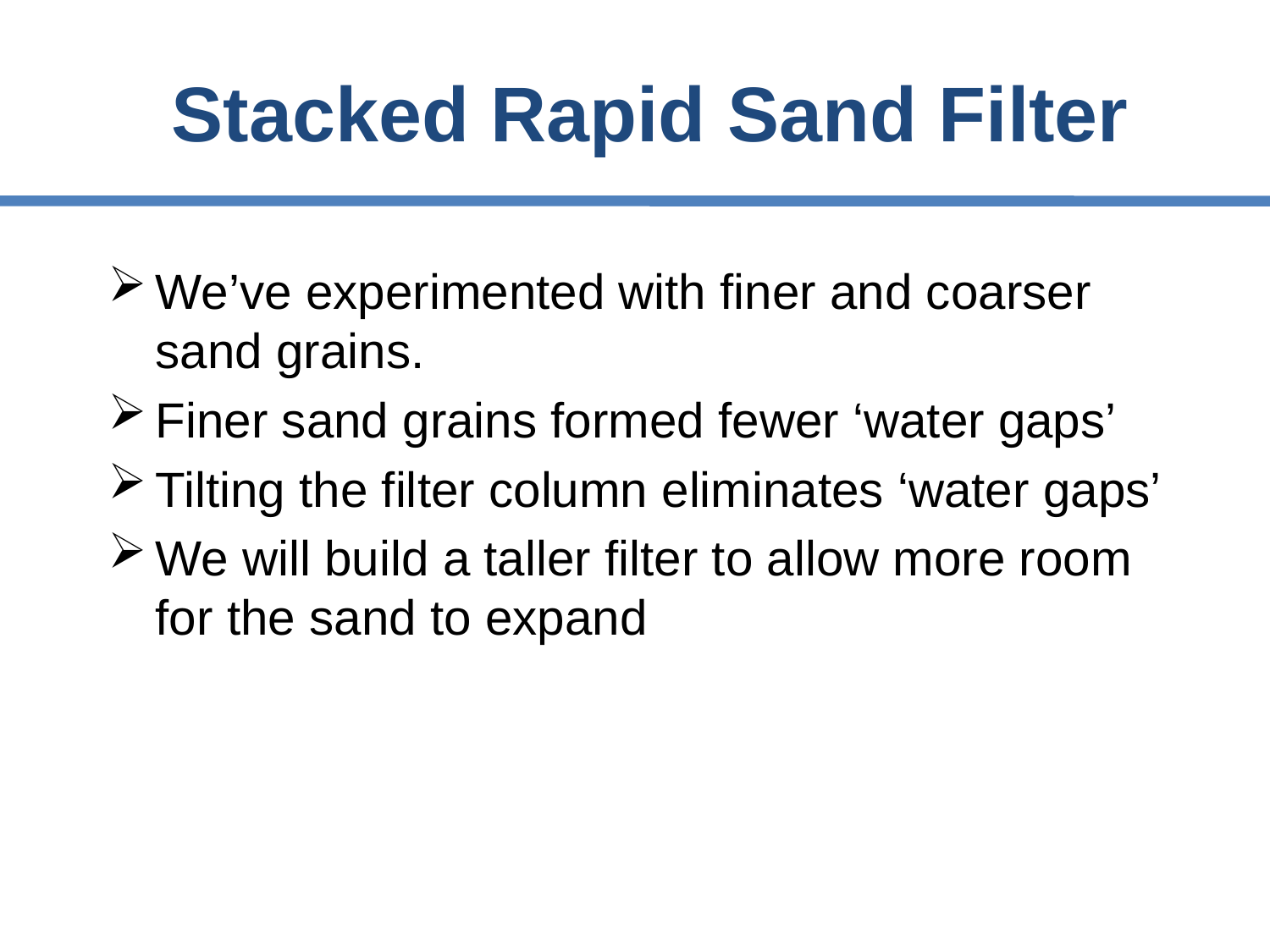

# Stacked Rapid Sand Filter
We’ve experimented with finer and coarser sand grains.
Finer sand grains formed fewer ‘water gaps’
Tilting the filter column eliminates ‘water gaps’
We will build a taller filter to allow more room for the sand to expand